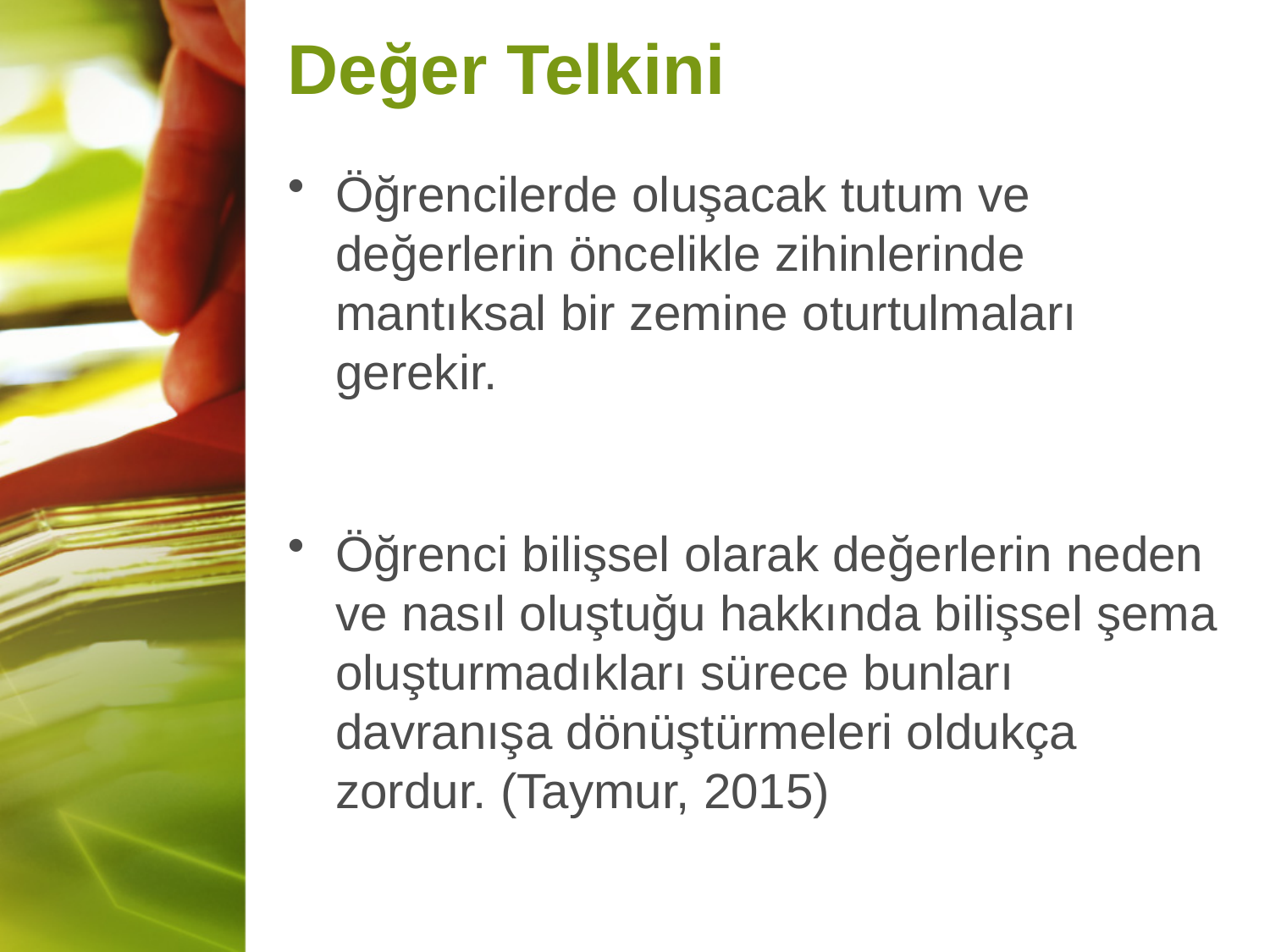

# Değer Telkini
Öğrencilerde oluşacak tutum ve değerlerin öncelikle zihinlerinde mantıksal bir zemine oturtulmaları gerekir.

Öğrenci bilişsel olarak değerlerin neden ve nasıl oluştuğu hakkında bilişsel şema oluşturmadıkları sürece bunları davranışa dönüştürmeleri oldukça zordur. (Taymur, 2015)